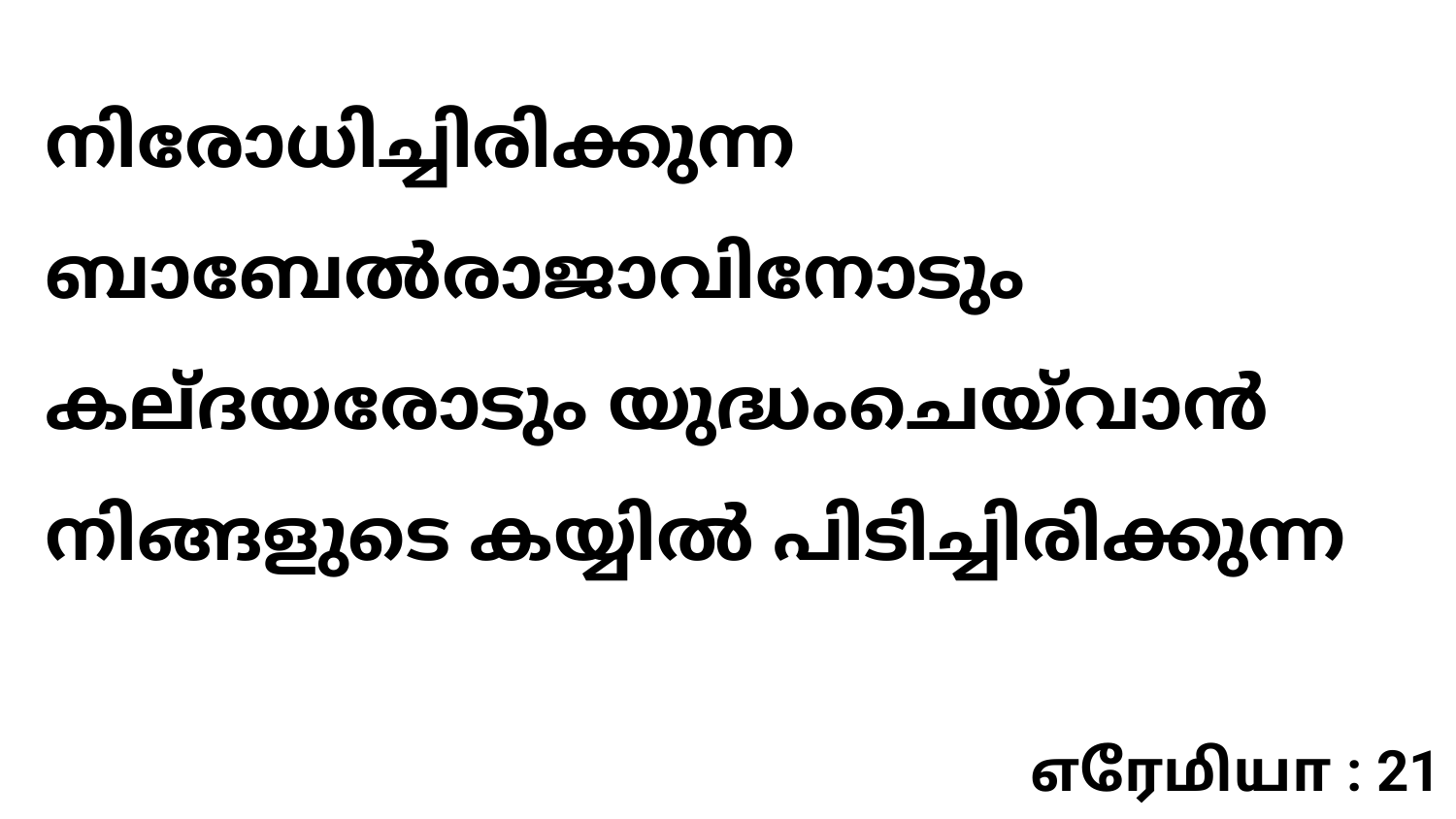

നിരോധിച്ചിരിക്കുന്ന ബാബേൽരാജാവിനോടും കല്ദയരോടും യുദ്ധംചെയ്‍വാൻ നിങ്ങളുടെ കയ്യിൽ പിടിച്ചിരിക്കുന്ന
எரேமியா : 21